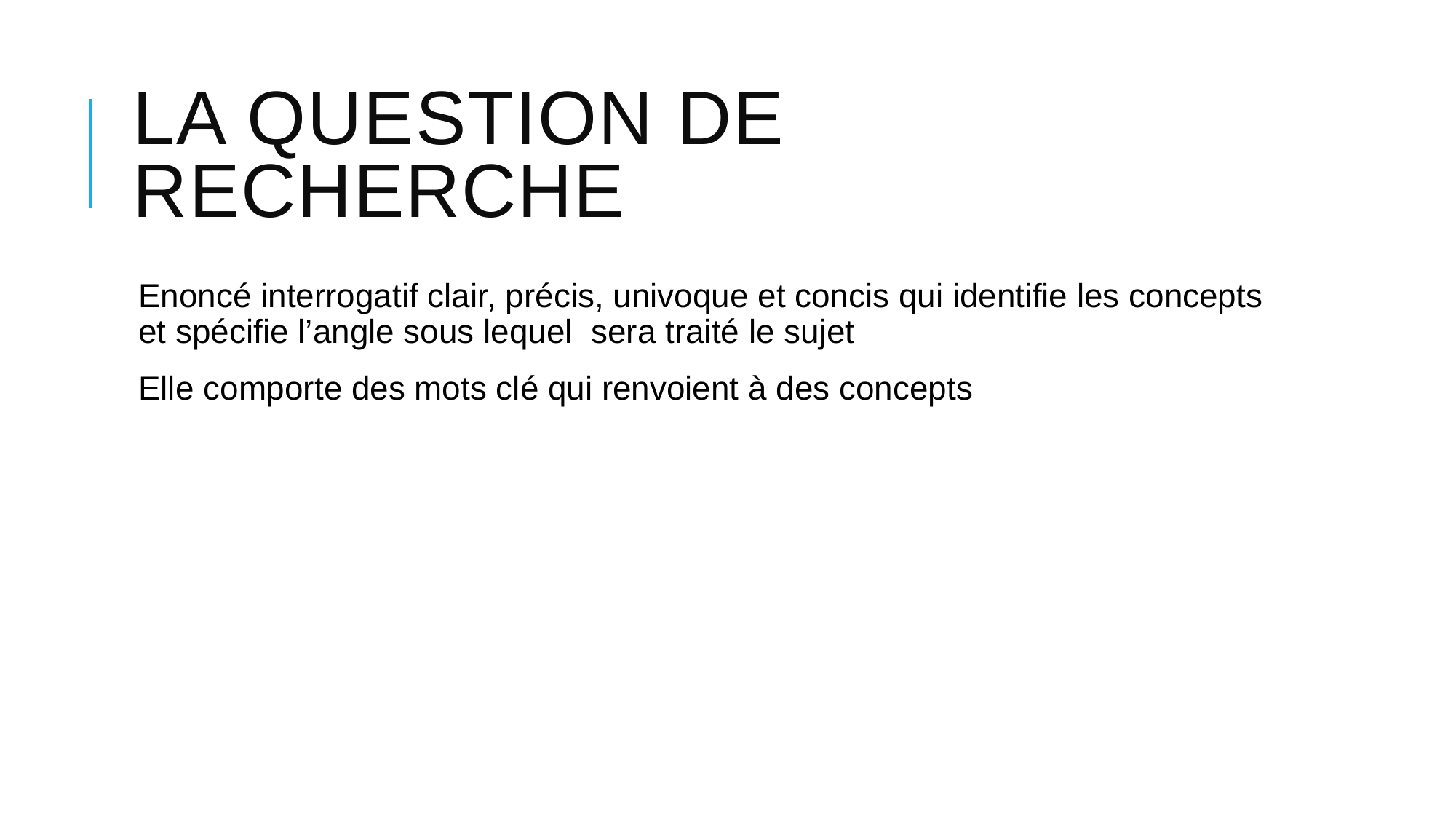

# La question de recherche
Enoncé interrogatif clair, précis, univoque et concis qui identifie les concepts et spécifie l’angle sous lequel  sera traité le sujet
Elle comporte des mots clé qui renvoient à des concepts